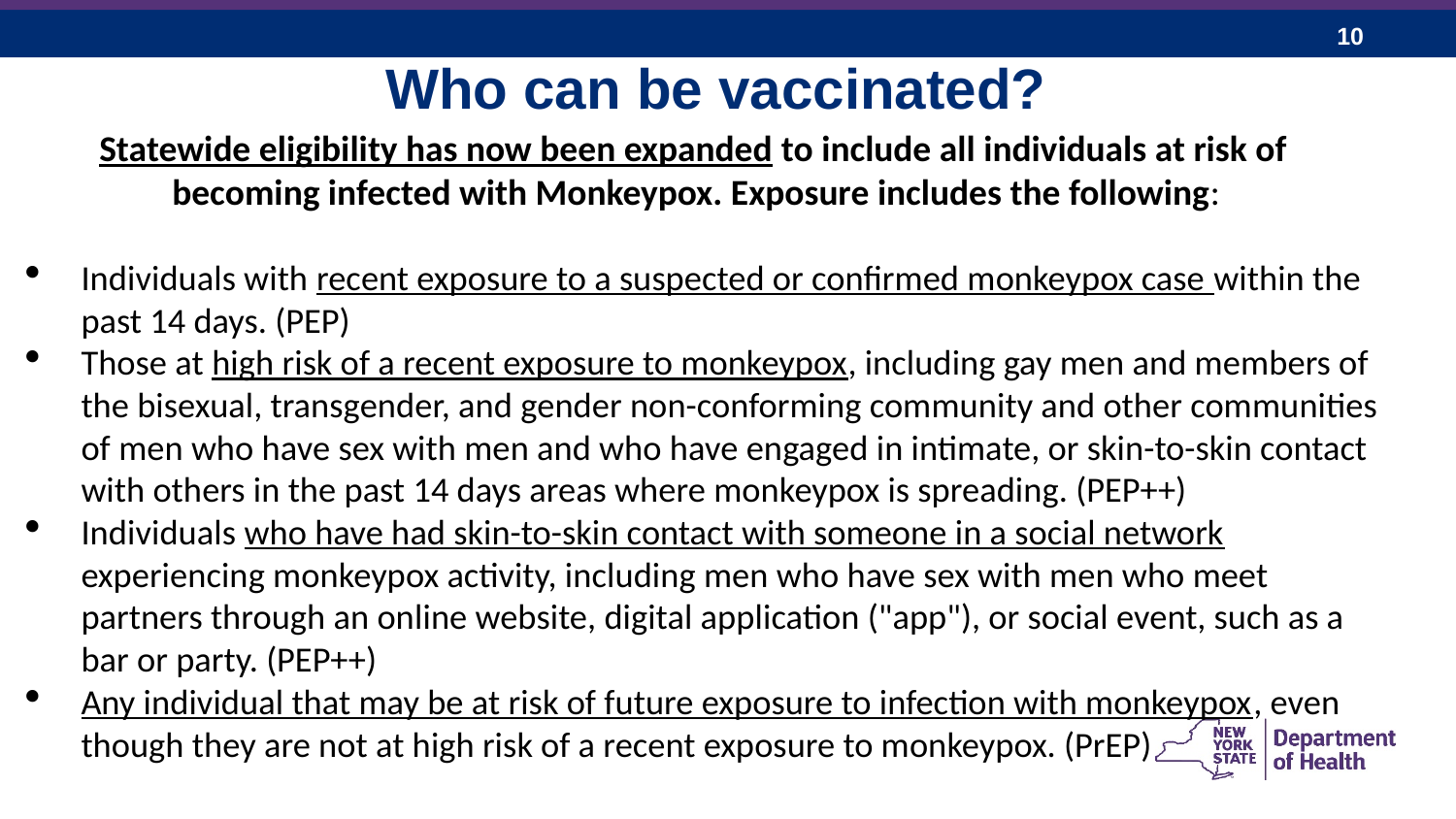

Who can be vaccinated?
Statewide eligibility has now been expanded to include all individuals at risk of        	becoming infected with Monkeypox. Exposure includes the following:

Individuals with recent exposure to a suspected or confirmed monkeypox case within the past 14 days. (PEP)
Those at high risk of a recent exposure to monkeypox, including gay men and members of the bisexual, transgender, and gender non-conforming community and other communities of men who have sex with men and who have engaged in intimate, or skin-to-skin contact with others in the past 14 days areas where monkeypox is spreading. (PEP++)
Individuals who have had skin-to-skin contact with someone in a social network experiencing monkeypox activity, including men who have sex with men who meet partners through an online website, digital application ("app"), or social event, such as a bar or party. (PEP++)
Any individual that may be at risk of future exposure to infection with monkeypox, even though they are not at high risk of a recent exposure to monkeypox. (PrEP)